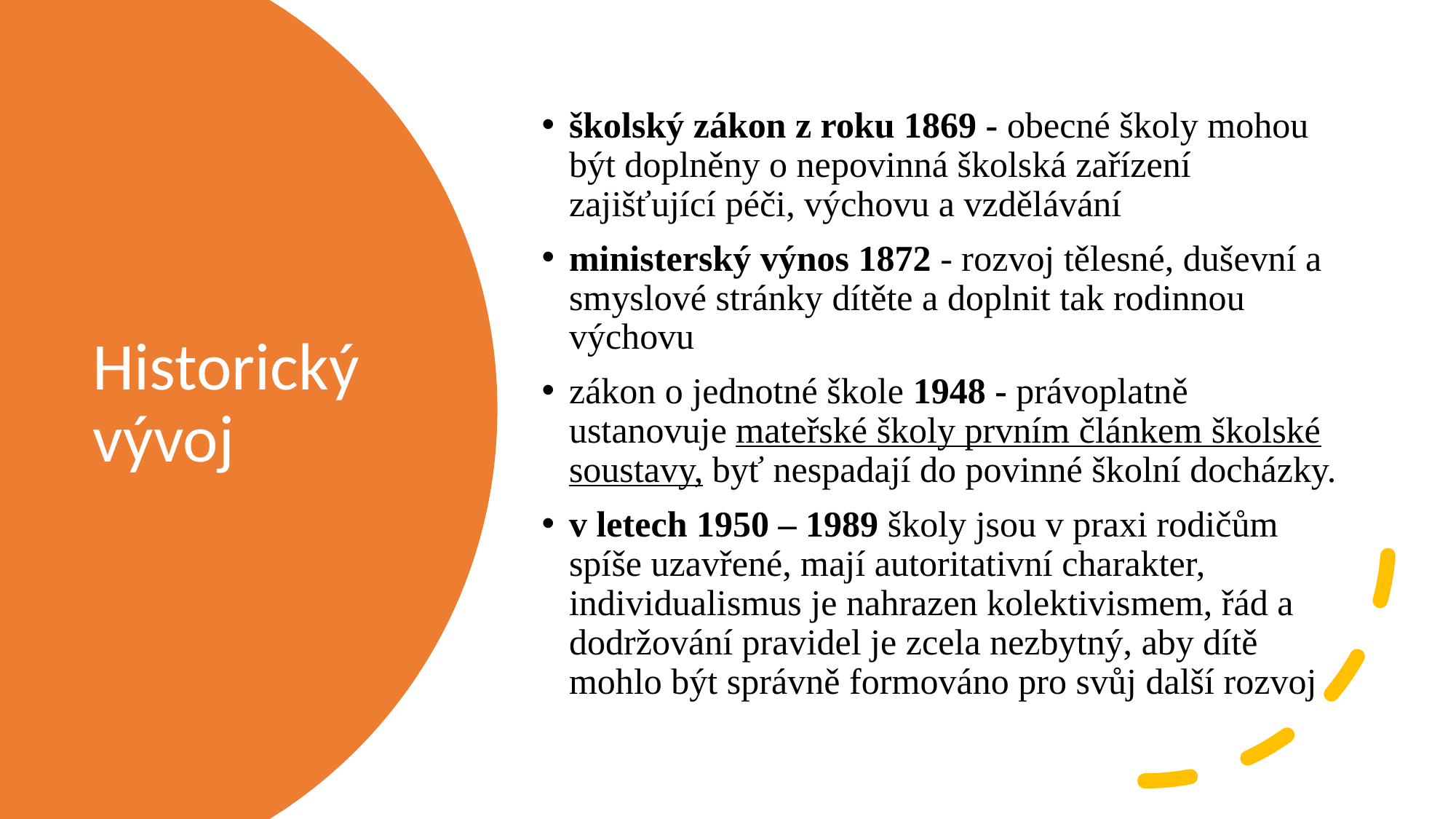

školský zákon z roku 1869 - obecné školy mohou být doplněny o nepovinná školská zařízení zajišťující péči, výchovu a vzdělávání
ministerský výnos 1872 - rozvoj tělesné, duševní a smyslové stránky dítěte a doplnit tak rodinnou výchovu
zákon o jednotné škole 1948 - právoplatně ustanovuje mateřské školy prvním článkem školské soustavy, byť nespadají do povinné školní docházky.
v letech 1950 – 1989 školy jsou v praxi rodičům spíše uzavřené, mají autoritativní charakter, individualismus je nahrazen kolektivismem, řád a dodržování pravidel je zcela nezbytný, aby dítě mohlo být správně formováno pro svůj další rozvoj
# Historický vývoj